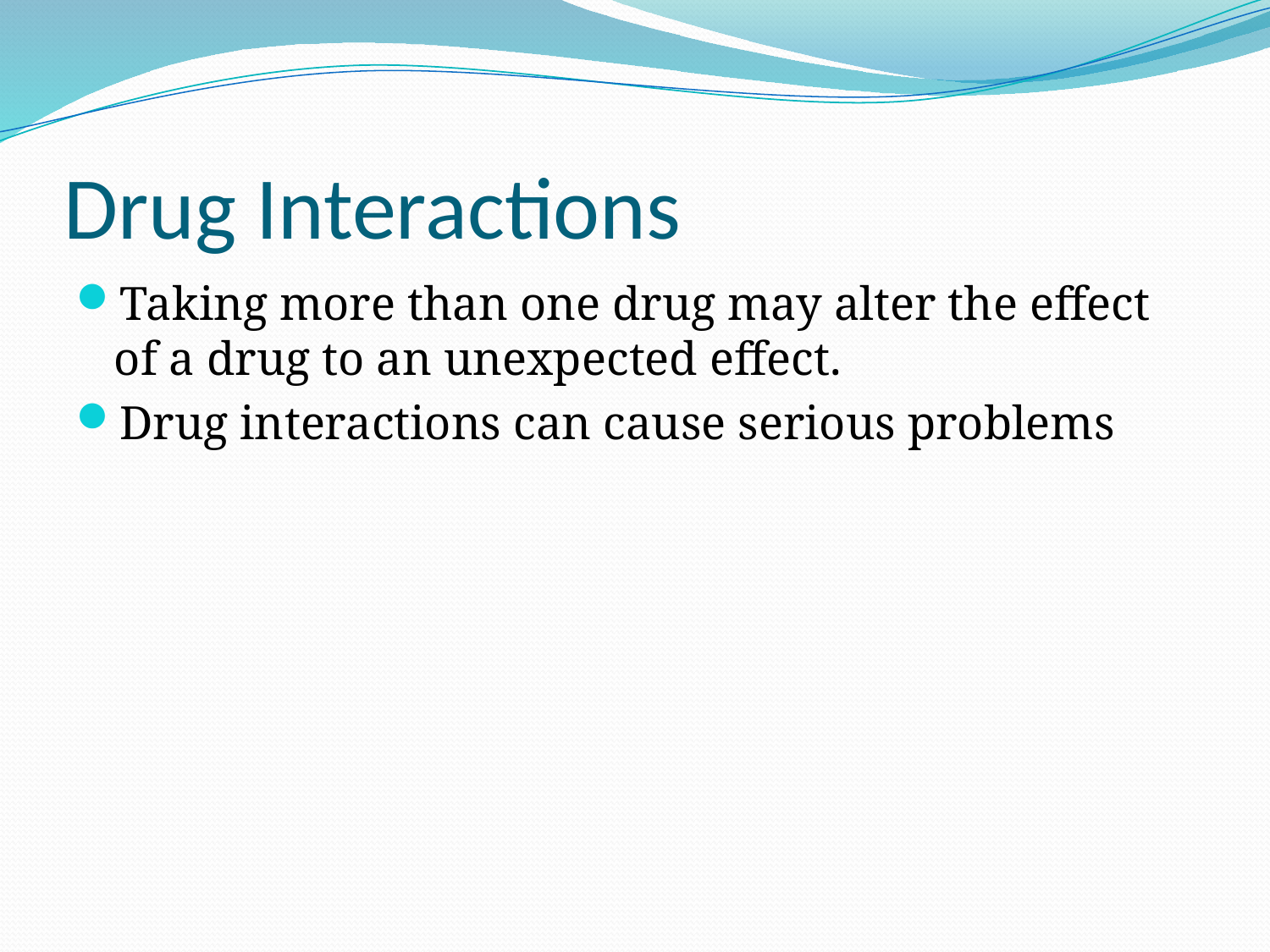

# Drug Interactions
Taking more than one drug may alter the effect of a drug to an unexpected effect.
Drug interactions can cause serious problems